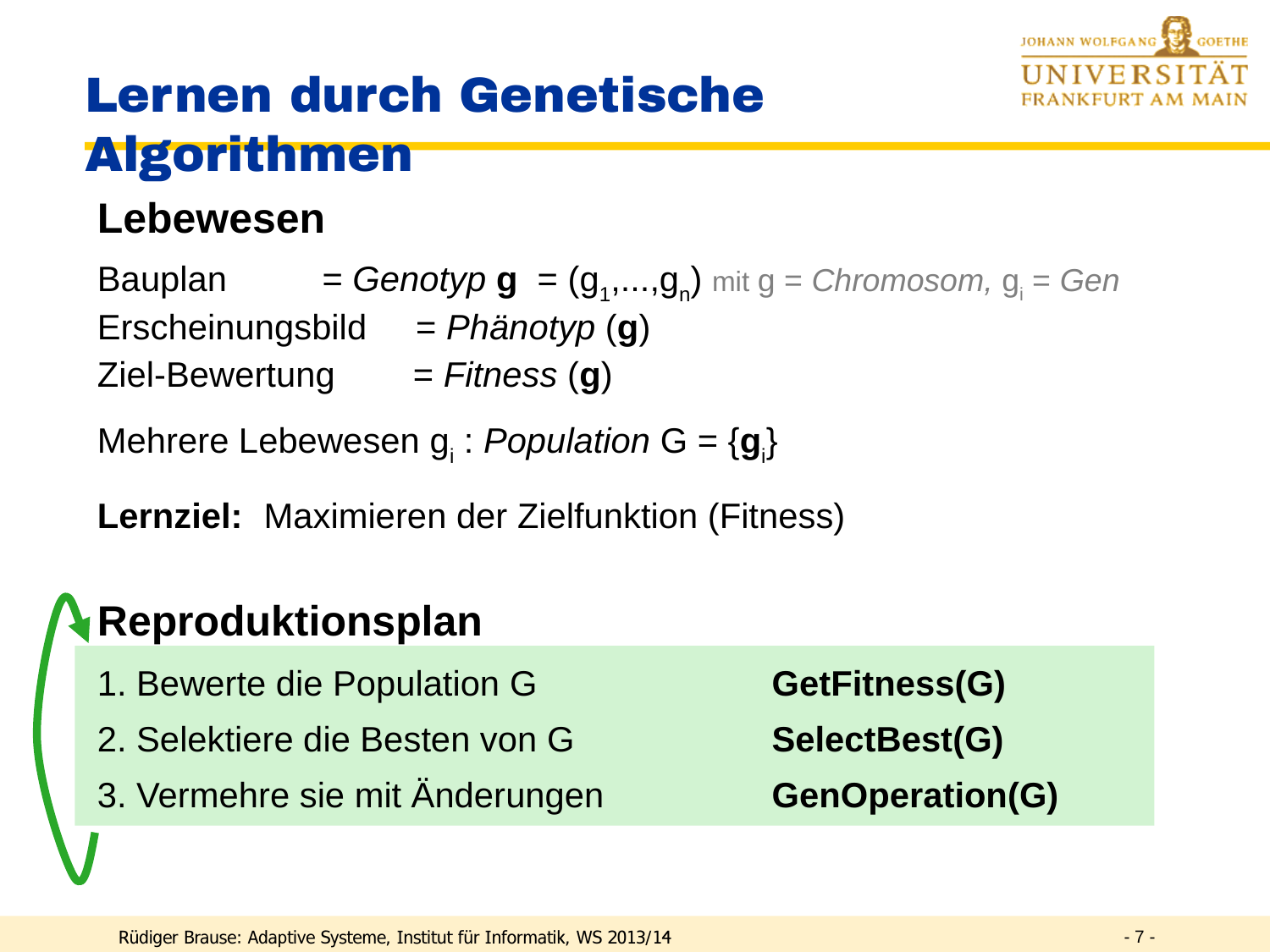

# Lernen durch Genetische Algorithmen
Lebewesen
Bauplan 	      = Genotyp g  = (g1,...,gn) mit g = Chromosom, gi = Gen
Erscheinungsbild     = Phänotyp (g)
Ziel-Bewertung        = Fitness (g)
Mehrere Lebewesen gi : Population G = {gi}
Lernziel: 	Maximieren der Zielfunktion (Fitness)
Reproduktionsplan
1. Bewerte die Population G  		GetFitness(G)
2. Selektiere die Besten von G		SelectBest(G)
3. Vermehre sie mit Änderungen     	GenOperation(G)

- 7 -
Rüdiger Brause: Adaptive Systeme, Institut für Informatik, WS 2013/14